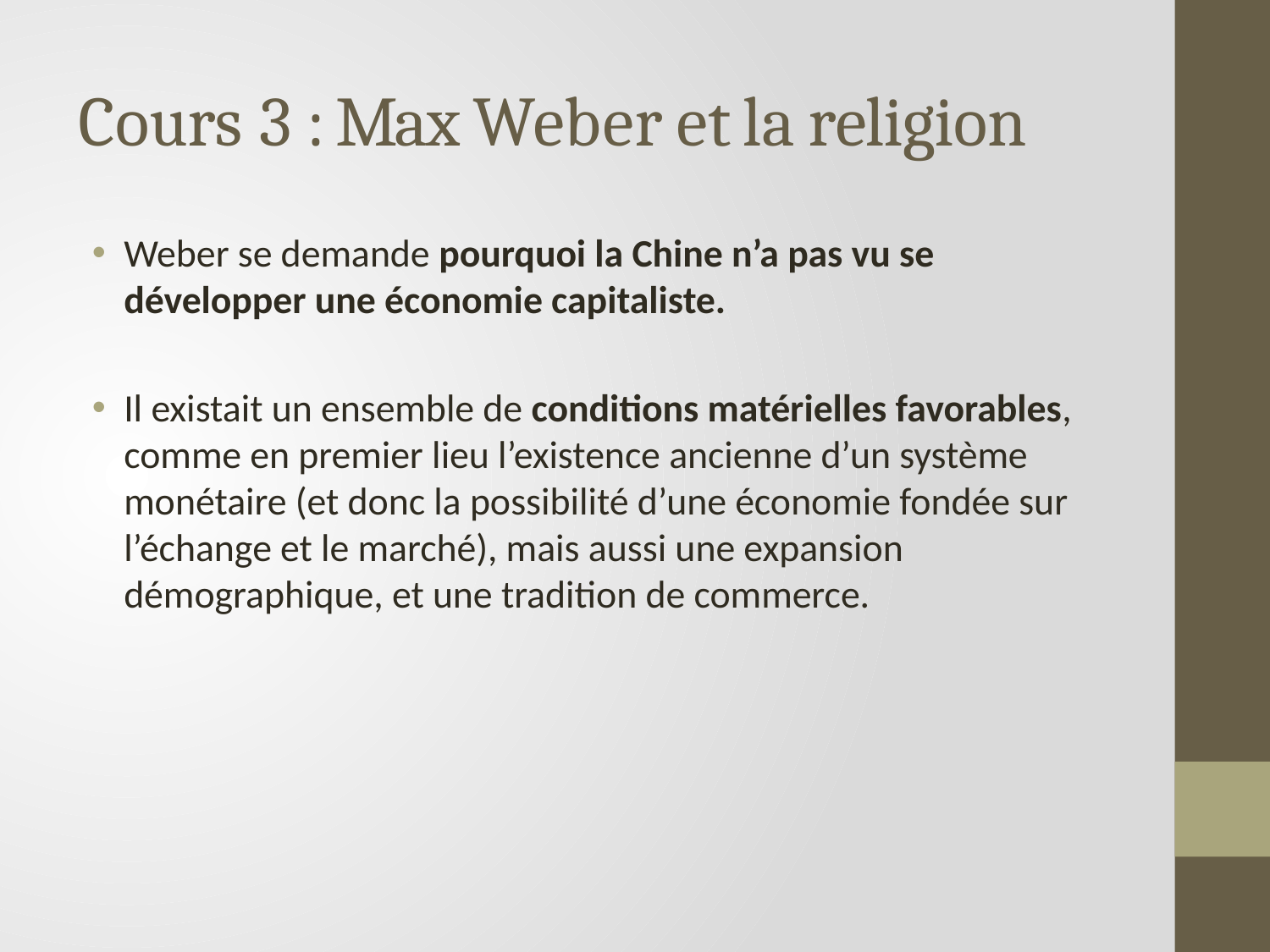

# Cours 3 : Max Weber et la religion
Weber se demande pourquoi la Chine n’a pas vu se développer une économie capitaliste.

Il existait un ensemble de conditions matérielles favorables, comme en premier lieu l’existence ancienne d’un système monétaire (et donc la possibilité d’une économie fondée sur l’échange et le marché), mais aussi une expansion démographique, et une tradition de commerce.